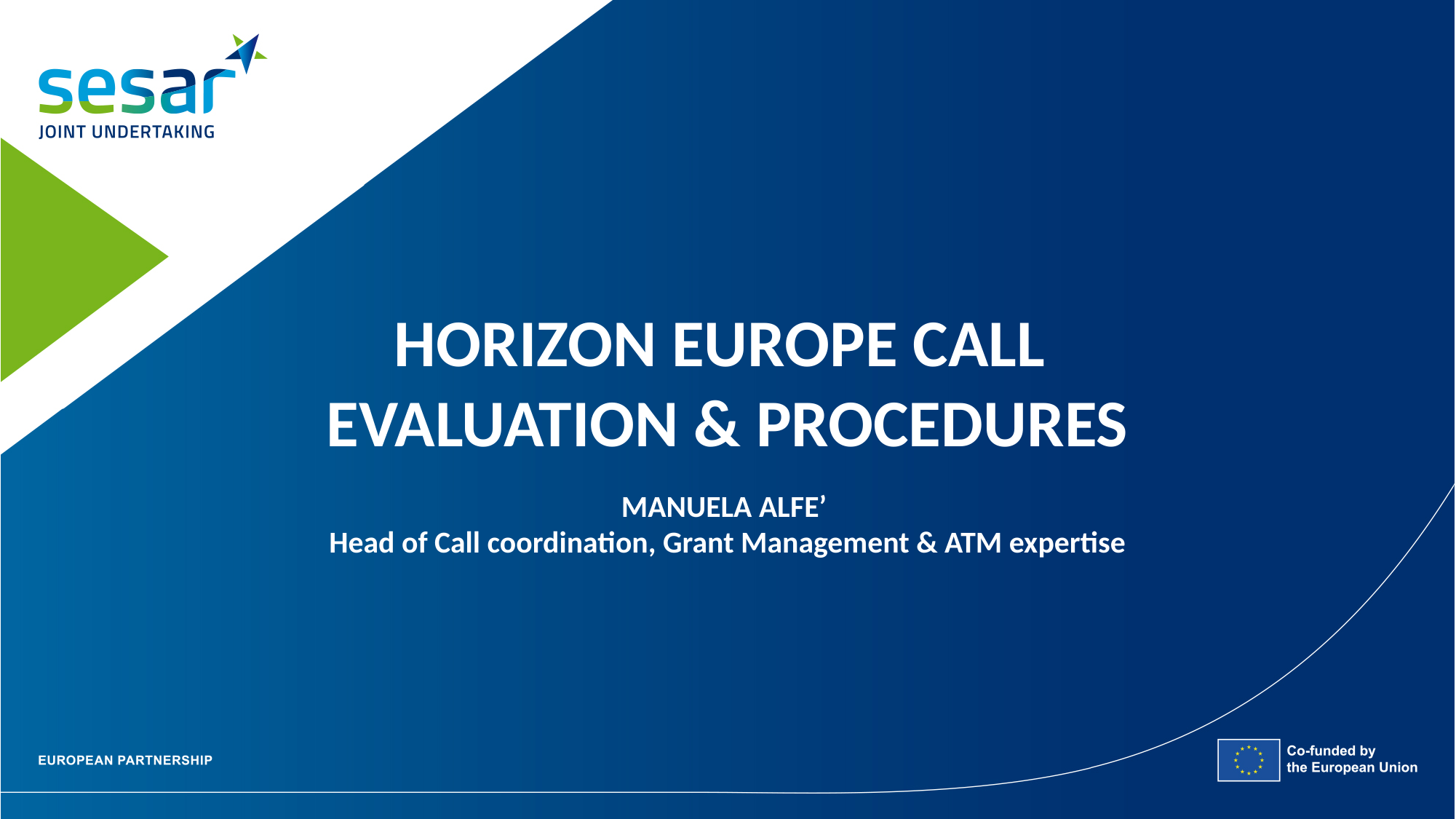

HORIZON EUROPE CALL
EVALUATION & PROCEDURES
MANUELA ALFE’
Head of Call coordination, Grant Management & ATM expertise